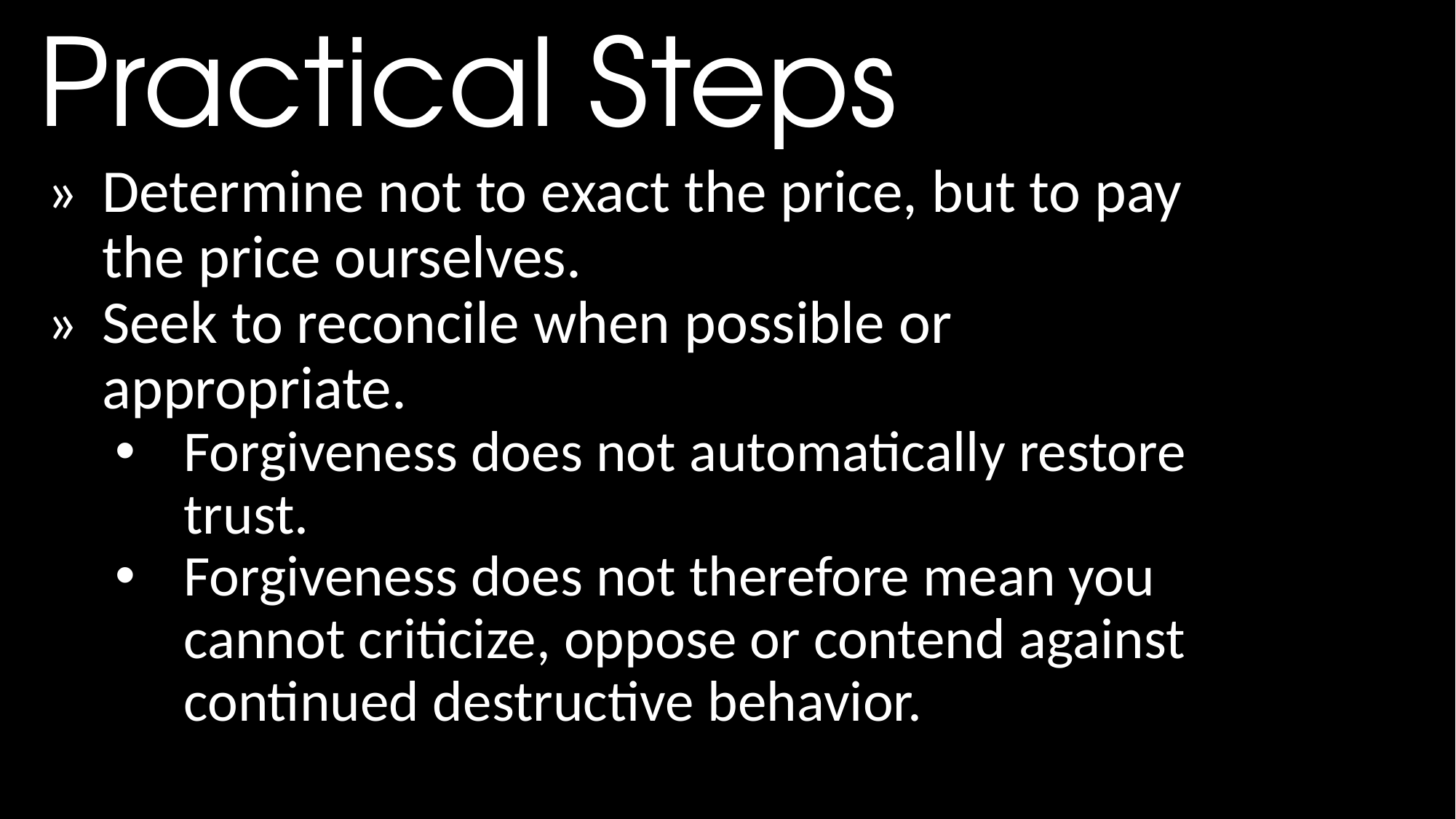

Practical Steps
»	Determine not to exact the price, but to pay the price ourselves.
»	Seek to reconcile when possible or appropriate.
Forgiveness does not automatically restore trust.
Forgiveness does not therefore mean you cannot criticize, oppose or contend against continued destructive behavior.